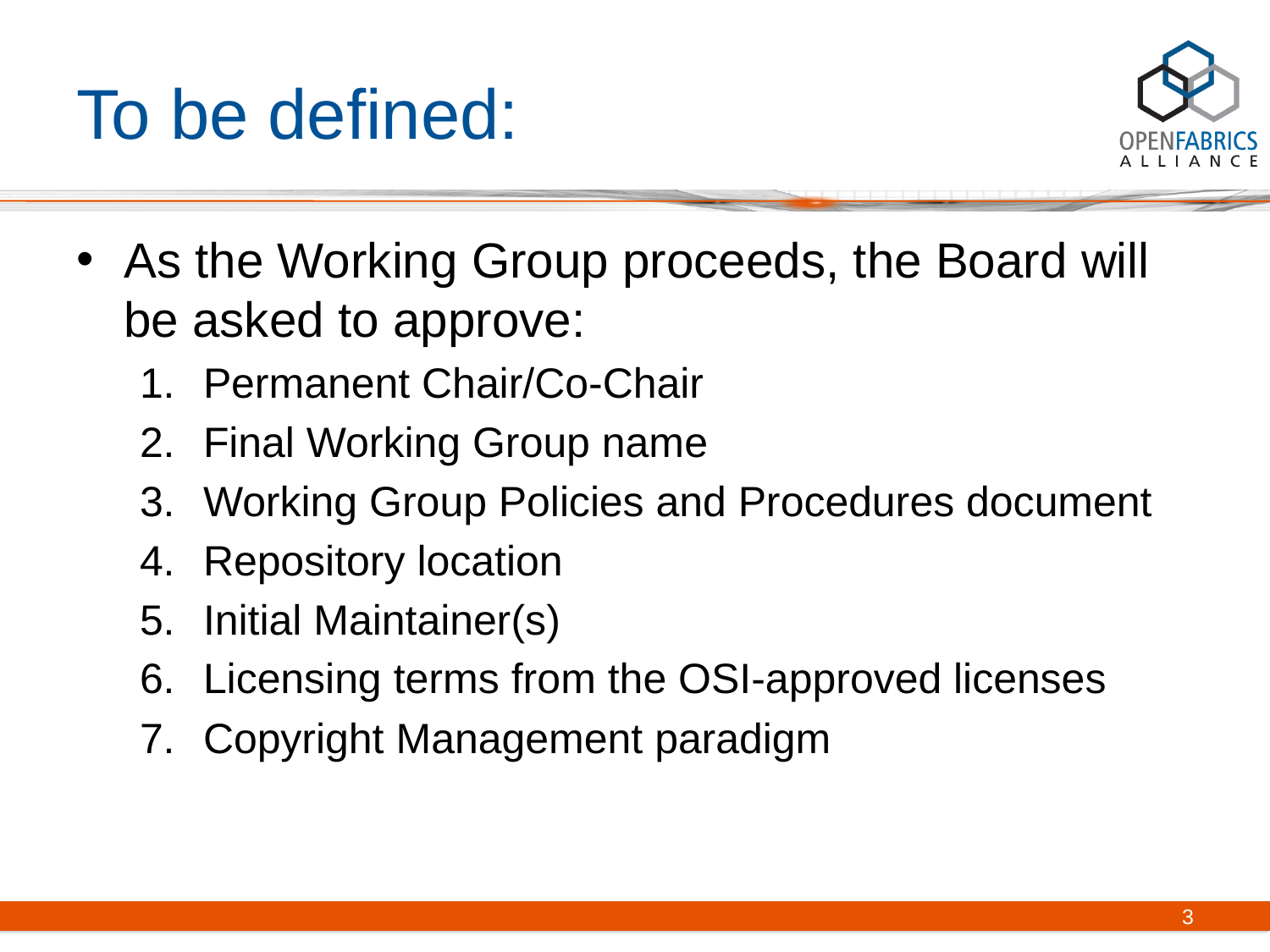

# To be defined:
As the Working Group proceeds, the Board will be asked to approve:
Permanent Chair/Co-Chair
Final Working Group name
Working Group Policies and Procedures document
Repository location
Initial Maintainer(s)
Licensing terms from the OSI-approved licenses
Copyright Management paradigm
3